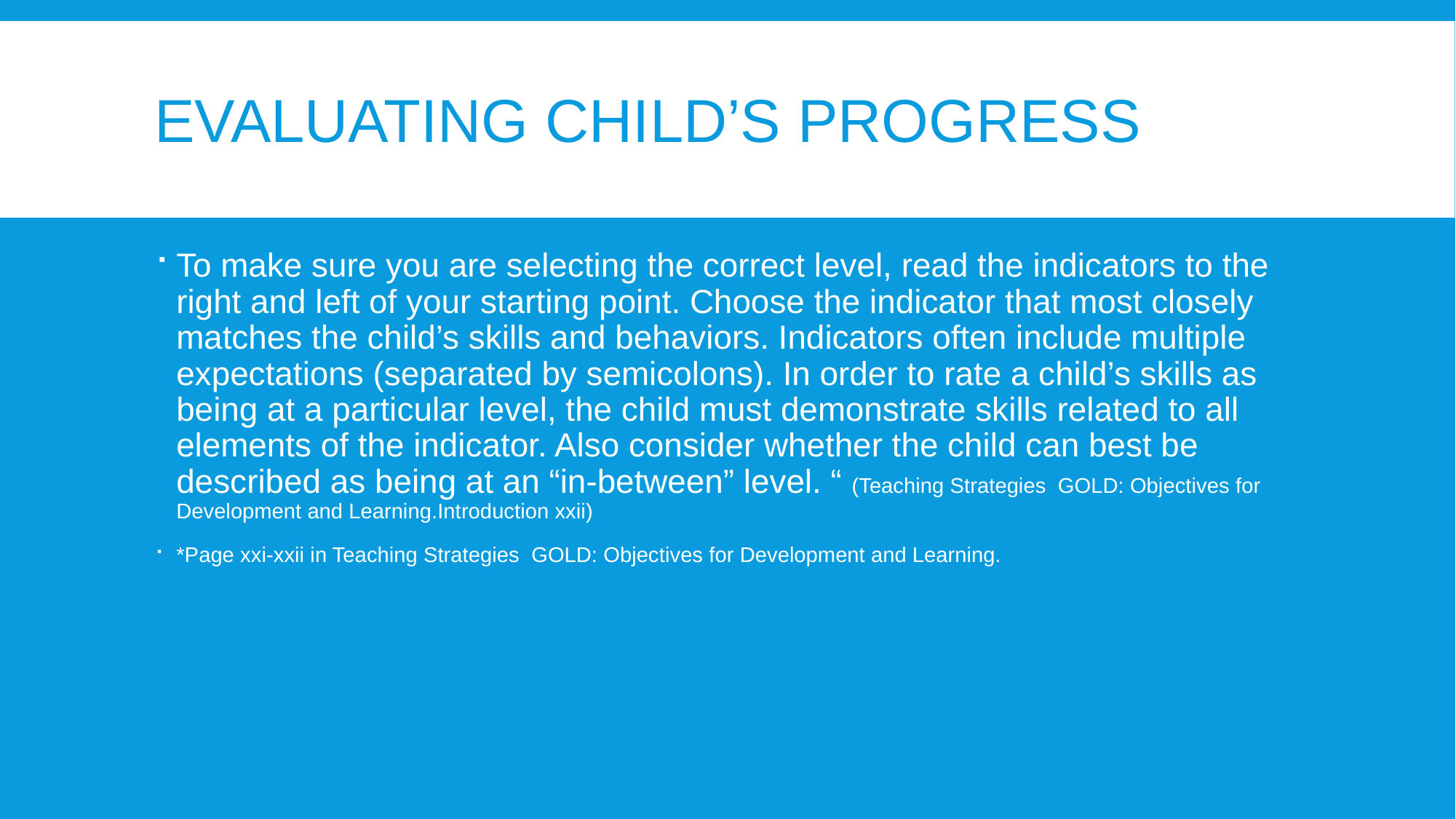

# Evaluating Child’s Progress
To make sure you are selecting the correct level, read the indicators to the right and left of your starting point. Choose the indicator that most closely matches the child’s skills and behaviors. Indicators often include multiple expectations (separated by semicolons). In order to rate a child’s skills as being at a particular level, the child must demonstrate skills related to all elements of the indicator. Also consider whether the child can best be described as being at an “in-between” level. “ (Teaching Strategies  GOLD: Objectives for Development and Learning.Introduction xxii)
*Page xxi-xxii in Teaching Strategies  GOLD: Objectives for Development and Learning.